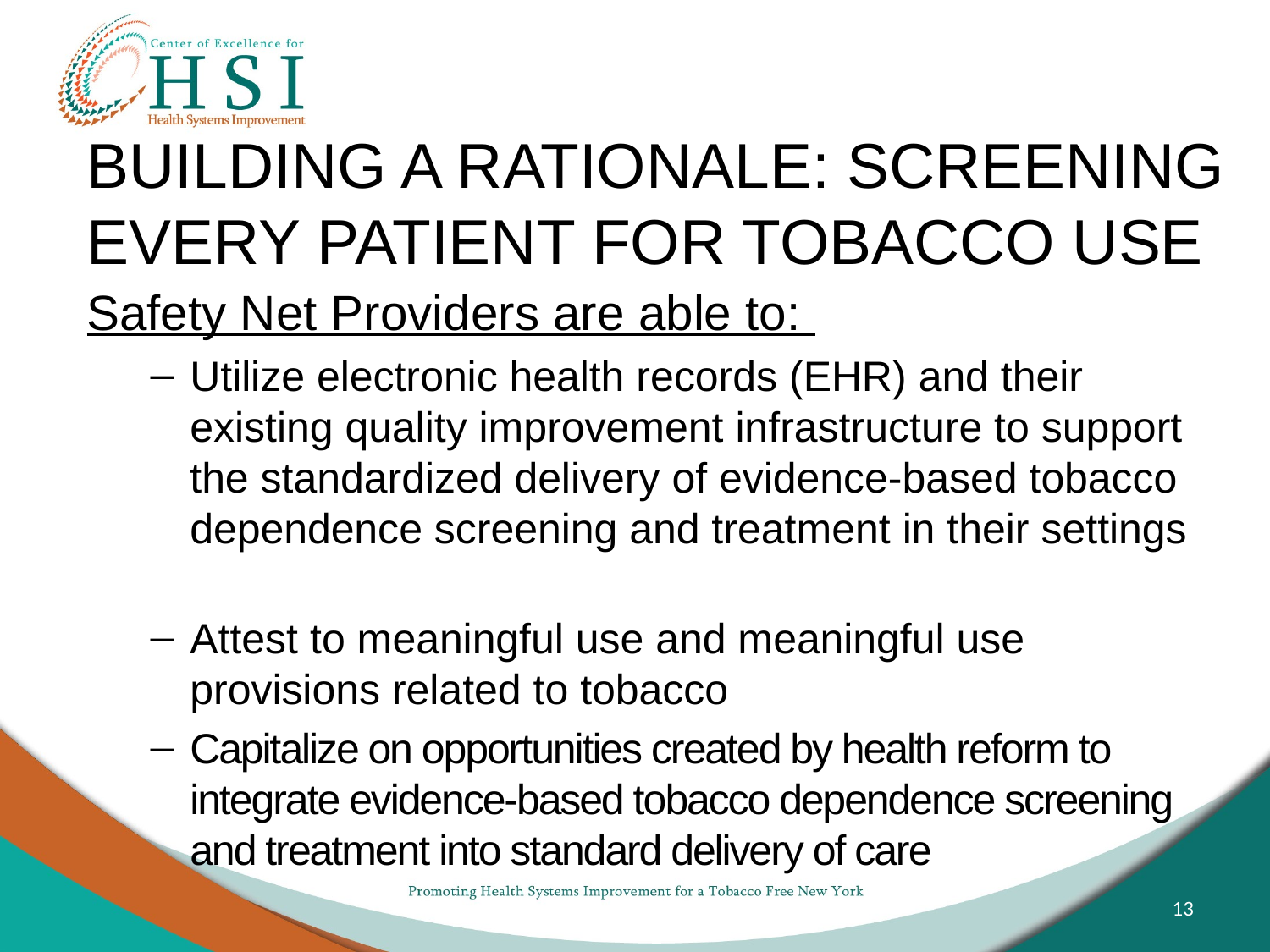

# BUILDING A RATIONALE: SCREENING EVERY PATIENT FOR TOBACCO USE
Safety Net Providers are able to:
Utilize electronic health records (EHR) and their existing quality improvement infrastructure to support the standardized delivery of evidence-based tobacco dependence screening and treatment in their settings
Attest to meaningful use and meaningful use provisions related to tobacco
Capitalize on opportunities created by health reform to integrate evidence-based tobacco dependence screening and treatment into standard delivery of care

13